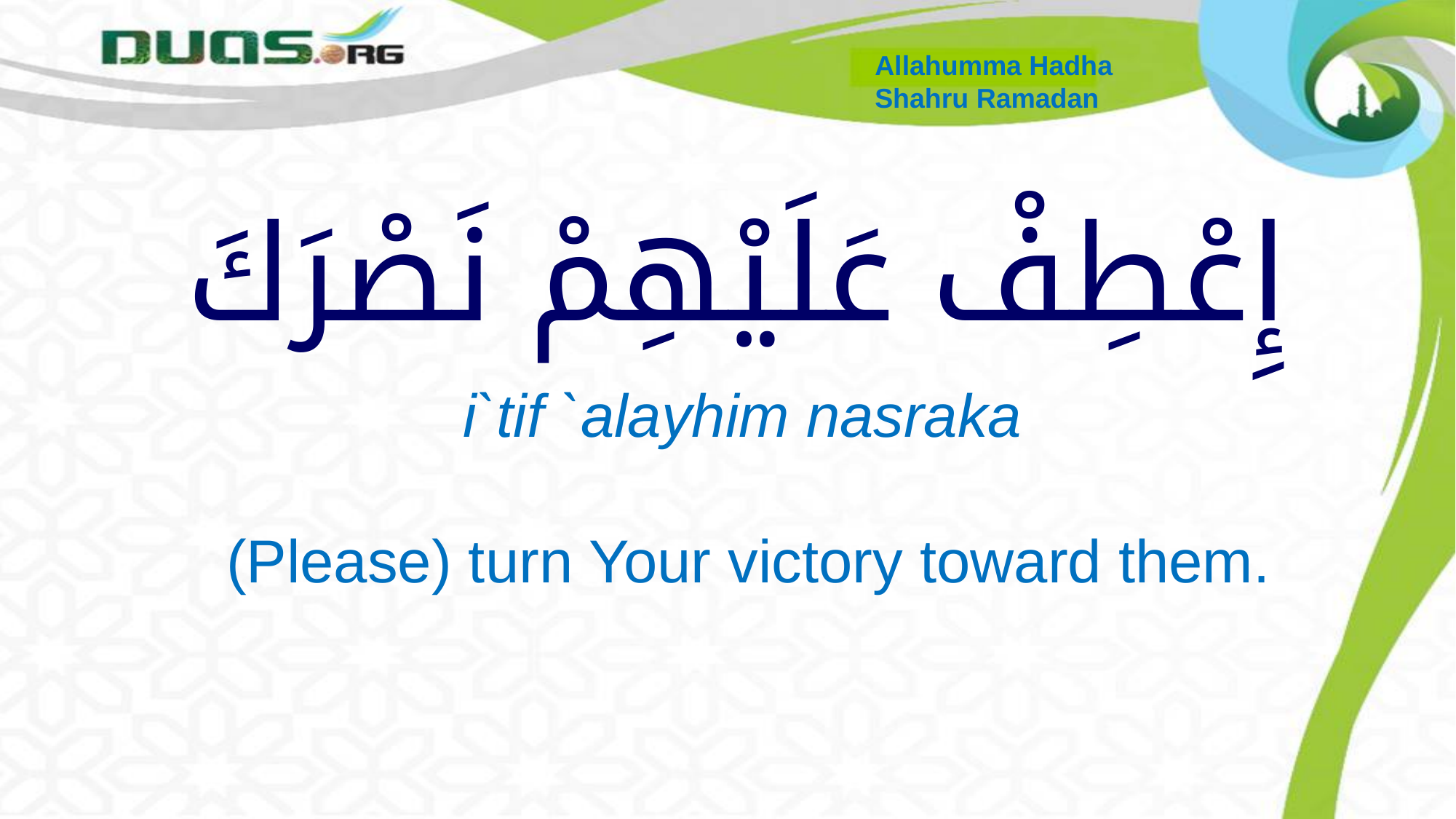

Allahumma Hadha
Shahru Ramadan
# إِعْطِفْ عَلَيْهِمْ نَصْرَكَ
                 i`tif `alayhim nasraka

   (Please) turn Your victory toward them.